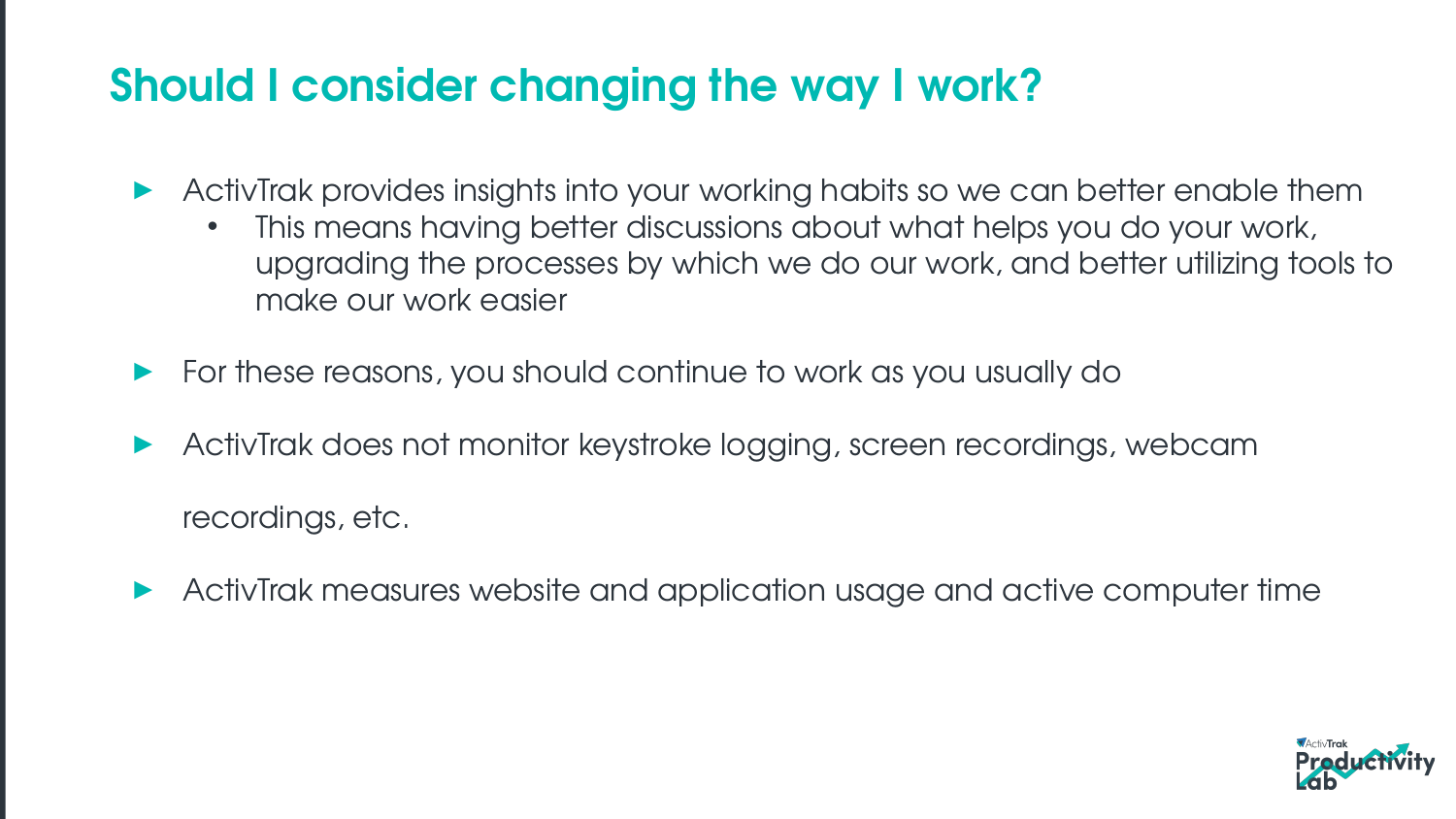

# Should I consider changing the way I work?
ActivTrak provides insights into your working habits so we can better enable them
This means having better discussions about what helps you do your work, upgrading the processes by which we do our work, and better utilizing tools to make our work easier
For these reasons, you should continue to work as you usually do
ActivTrak does not monitor keystroke logging, screen recordings, webcam recordings, etc.
ActivTrak measures website and application usage and active computer time